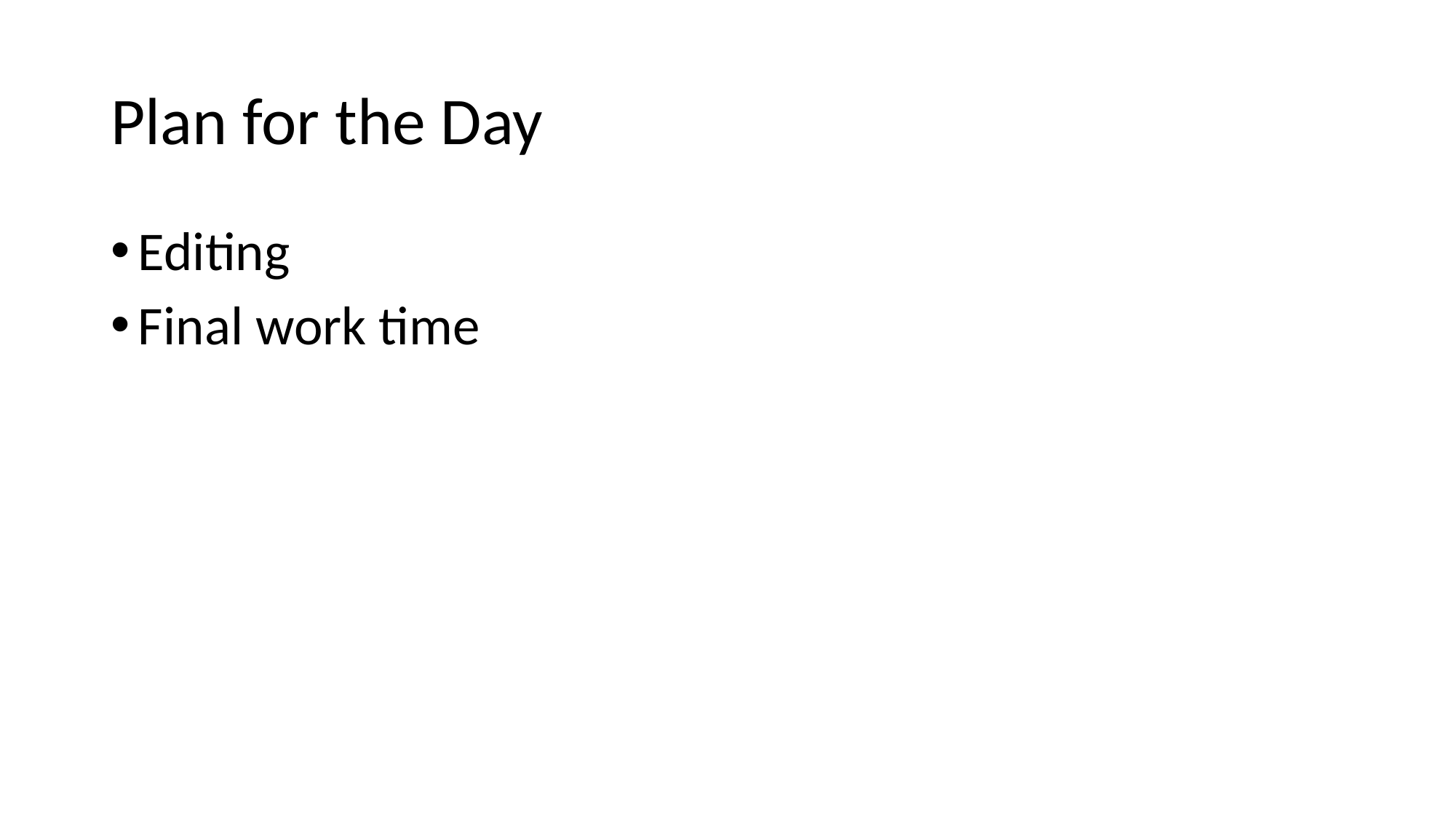

# Plan for the Day
Editing
Final work time